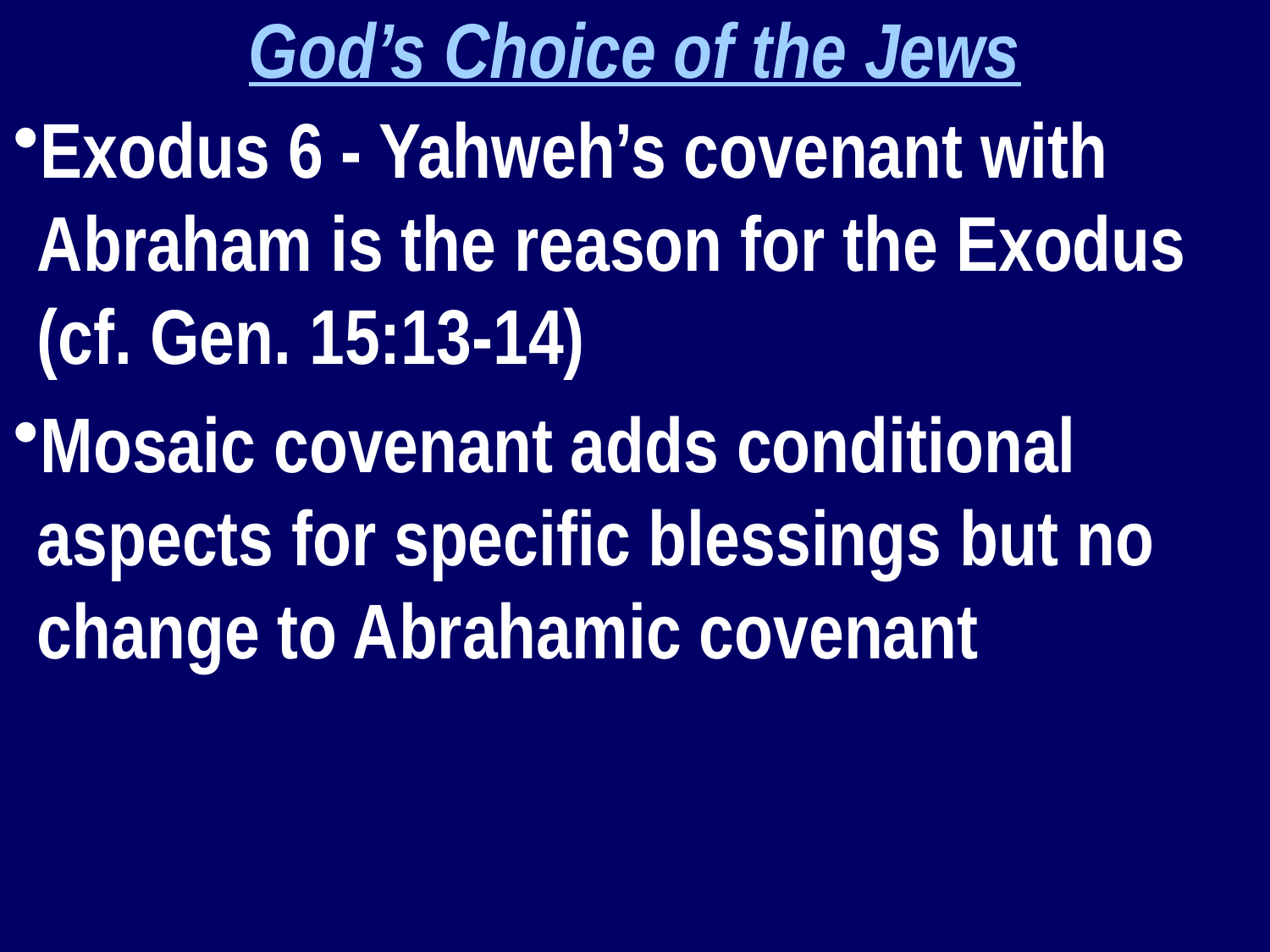

God’s Choice of the Jews
Exodus 6 - Yahweh’s covenant with Abraham is the reason for the Exodus (cf. Gen. 15:13-14)
Mosaic covenant adds conditional aspects for specific blessings but no change to Abrahamic covenant